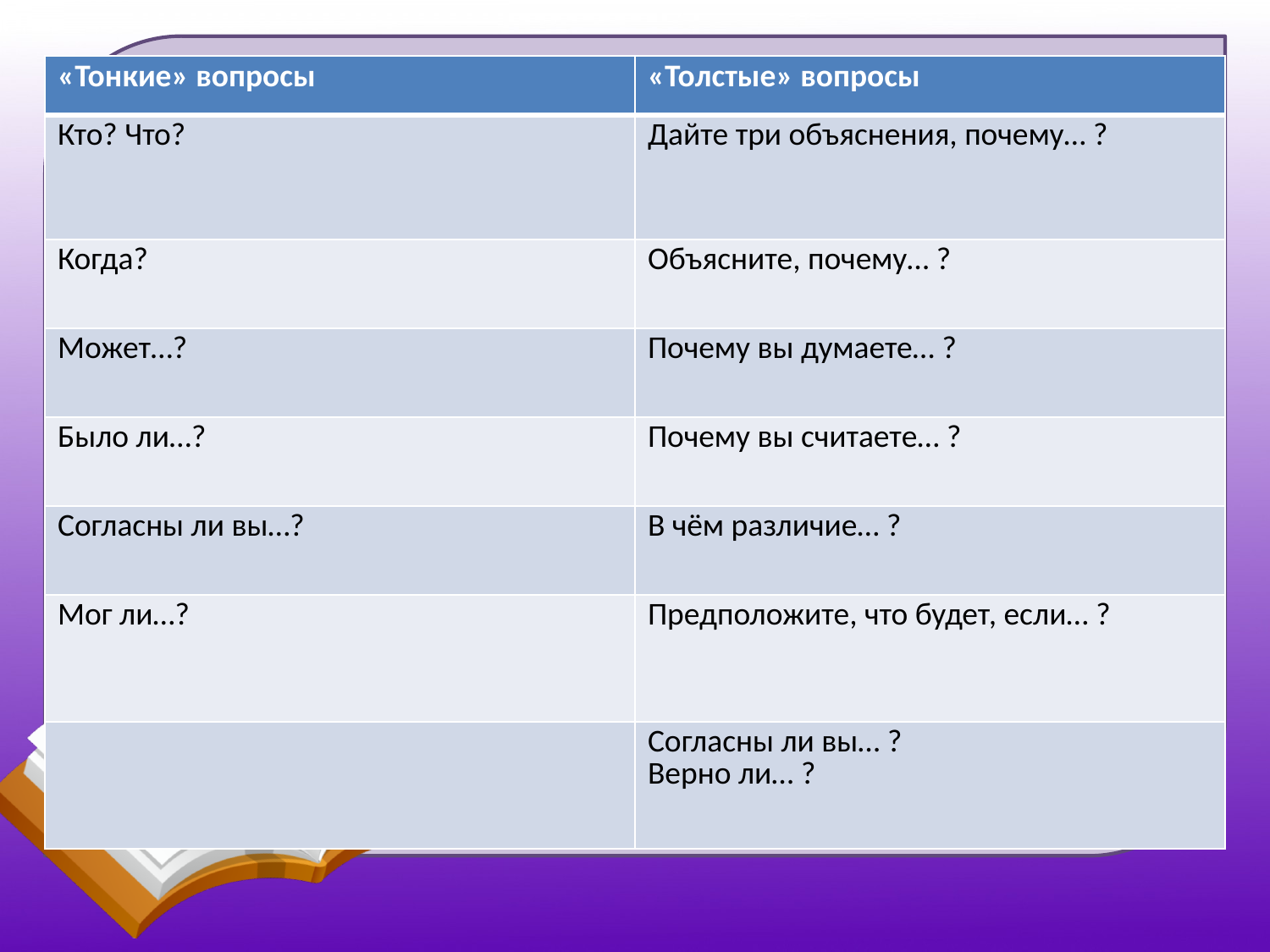

| «Тонкие» вопросы | «Толстые» вопросы |
| --- | --- |
| Кто? Что? | Дайте три объяснения, почему… ? |
| Когда? | Объясните, почему… ? |
| Может…? | Почему вы думаете… ? |
| Было ли…? | Почему вы считаете… ? |
| Согласны ли вы…? | В чём различие… ? |
| Мог ли…? | Предположите, что будет, если… ? |
|  | Согласны ли вы… ? Верно ли… ? |